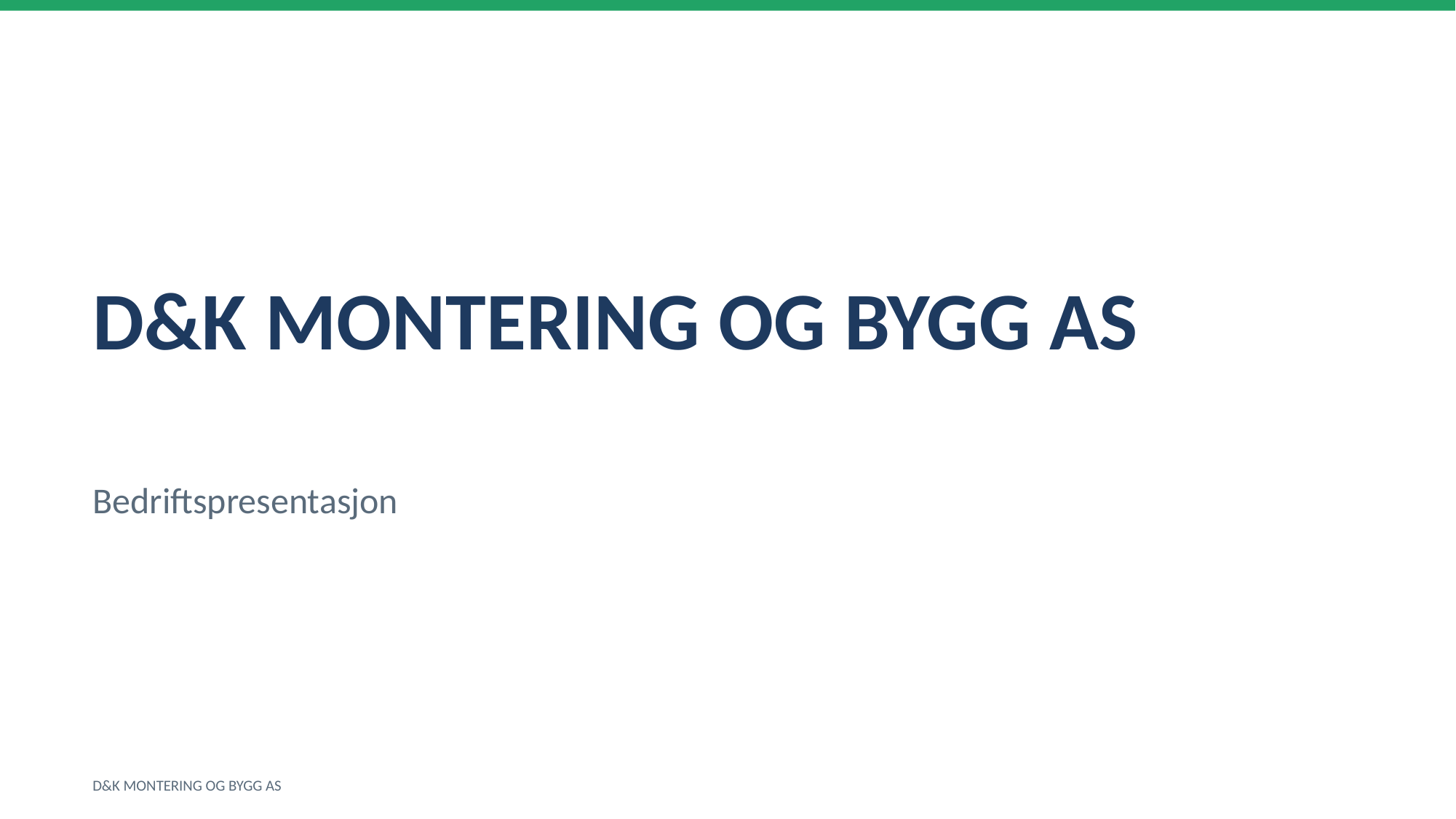

D&K MONTERING OG BYGG AS
Bedriftspresentasjon
D&K MONTERING OG BYGG AS